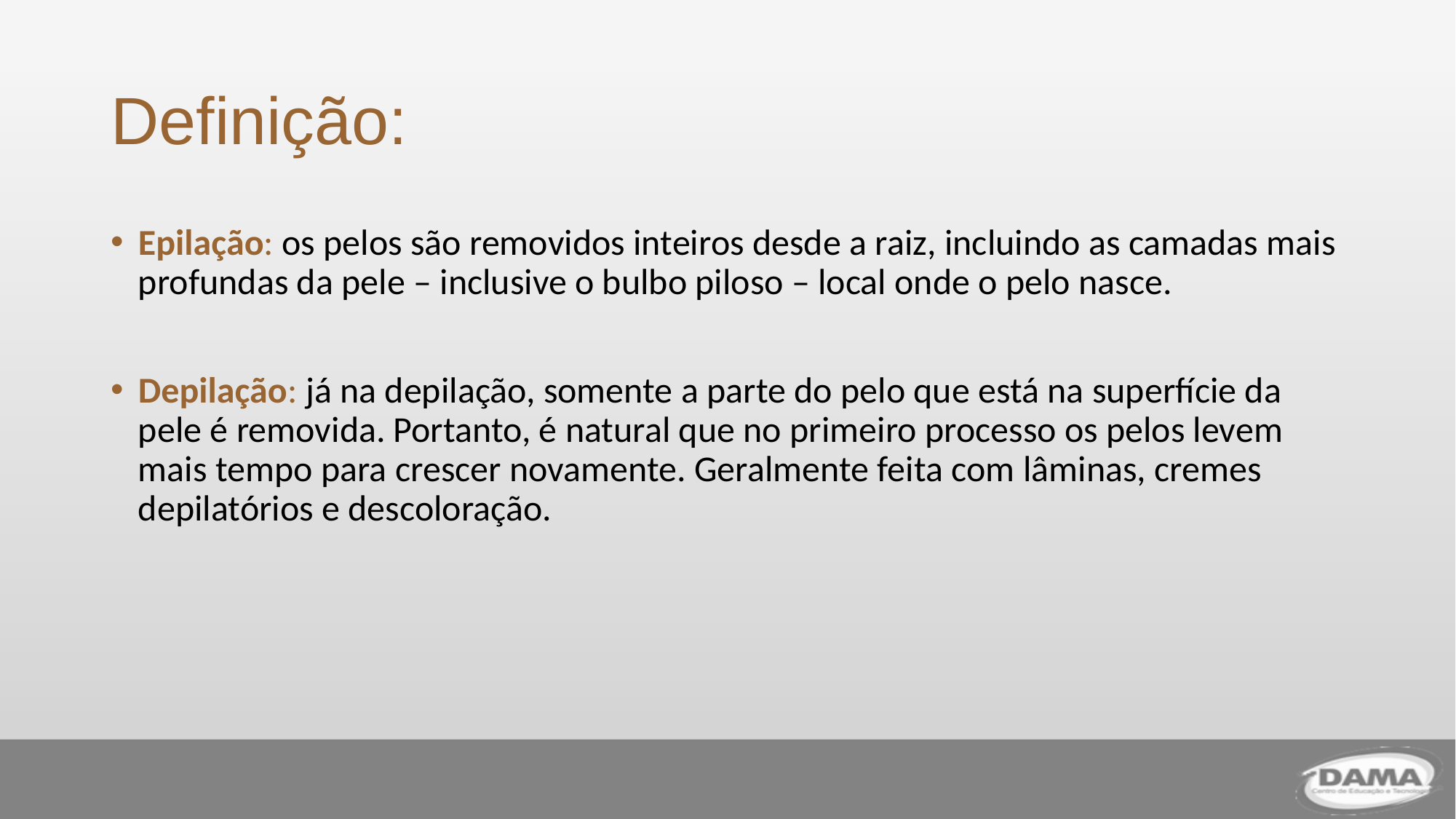

# Definição:
Epilação: os pelos são removidos inteiros desde a raiz, incluindo as camadas mais profundas da pele – inclusive o bulbo piloso – local onde o pelo nasce.

Depilação: já na depilação, somente a parte do pelo que está na superfície da pele é removida. Portanto, é natural que no primeiro processo os pelos levem mais tempo para crescer novamente. Geralmente feita com lâminas, cremes depilatórios e descoloração.